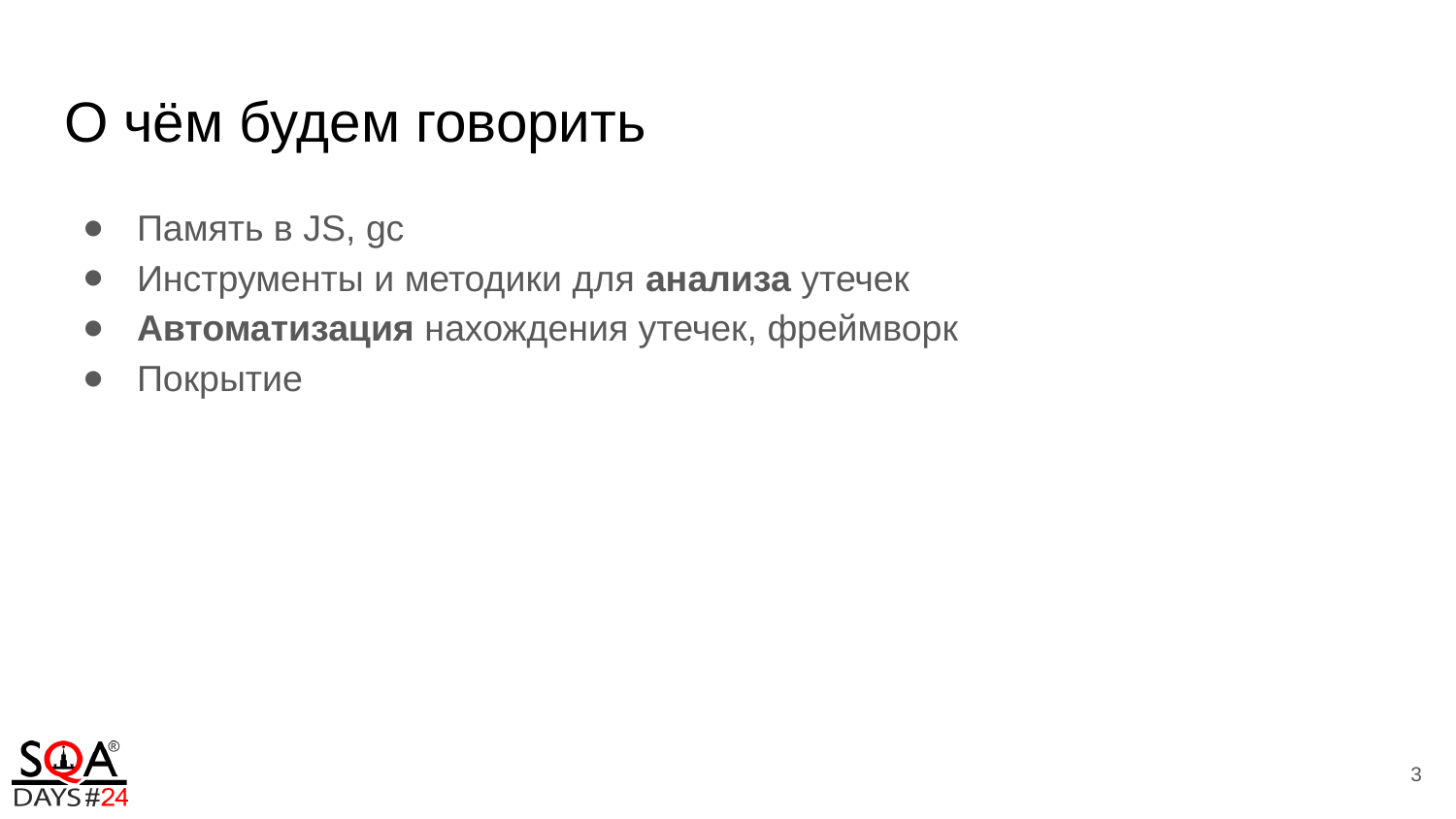

# О чём будем говорить
Память в JS, gc
Инструменты и методики для анализа утечек
Автоматизация нахождения утечек, фреймворк
Покрытие
3